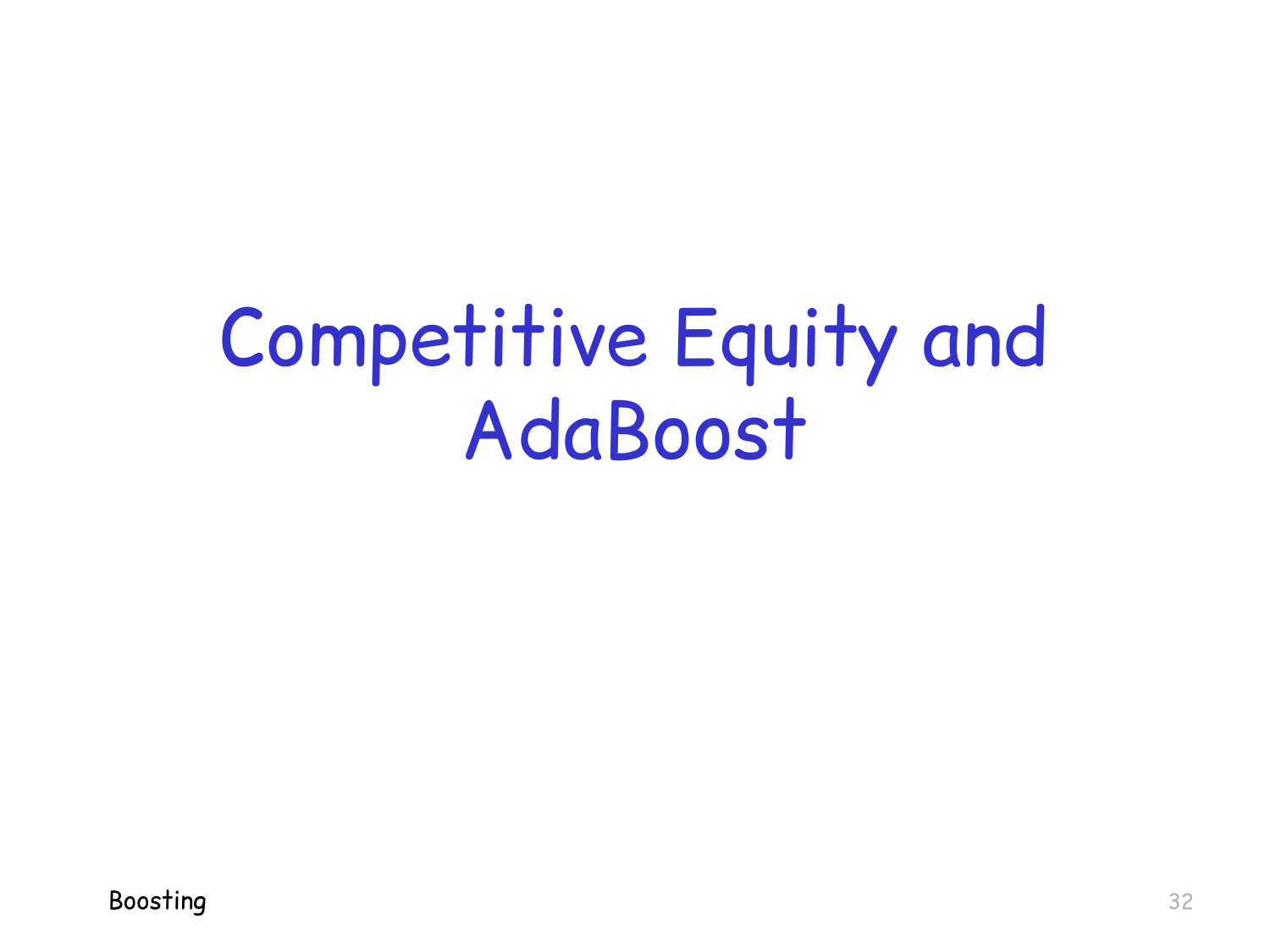

# Competitive Equity and AdaBoost
Boosting
32